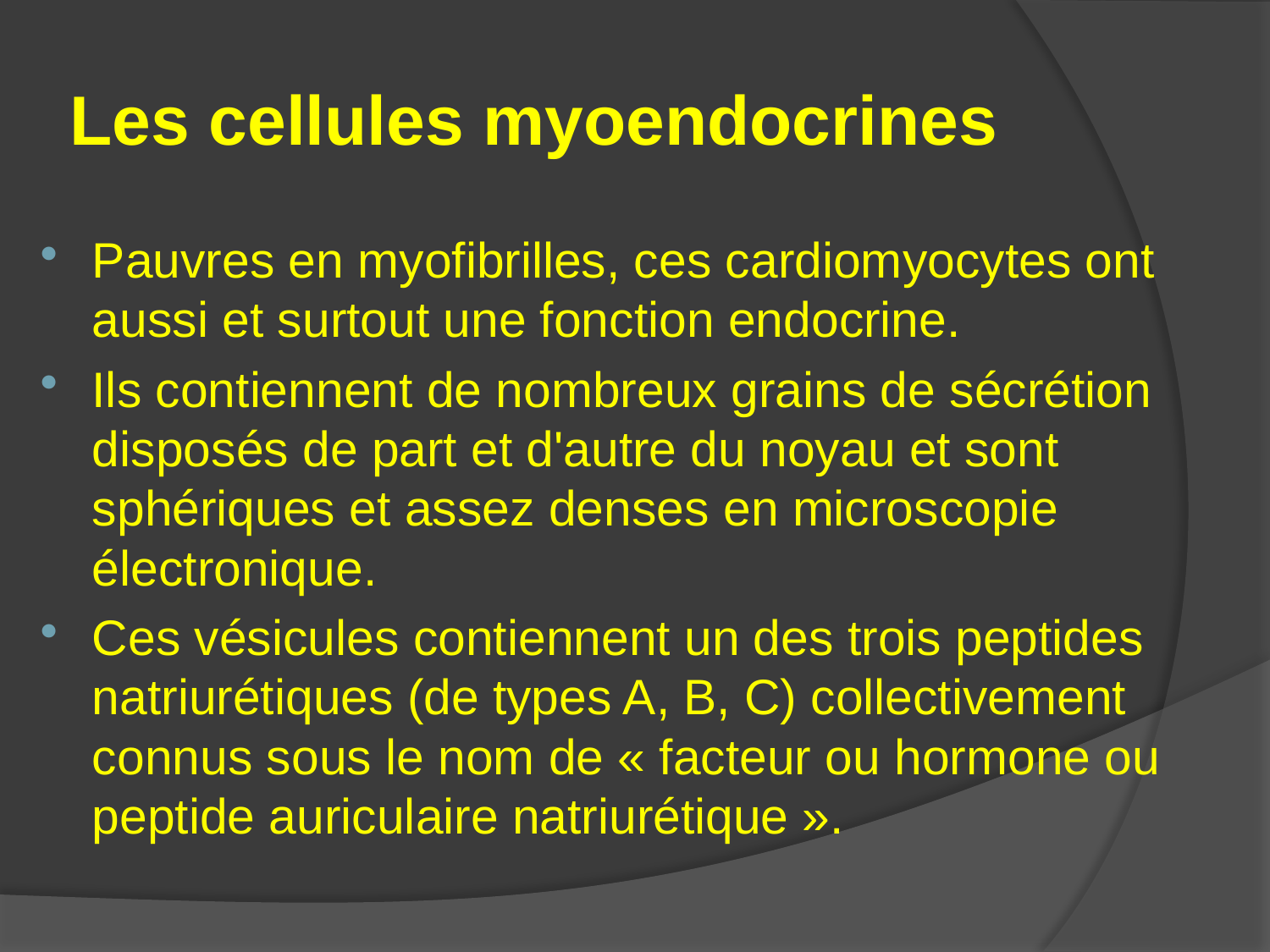

# Les cellules myoendocrines
Pauvres en myofibrilles, ces cardiomyocytes ont aussi et surtout une fonction endocrine.
Ils contiennent de nombreux grains de sécrétion disposés de part et d'autre du noyau et sont sphériques et assez denses en microscopie électronique.
Ces vésicules contiennent un des trois peptides natriurétiques (de types A, B, C) collectivement connus sous le nom de « facteur ou hormone ou peptide auriculaire natriurétique ».